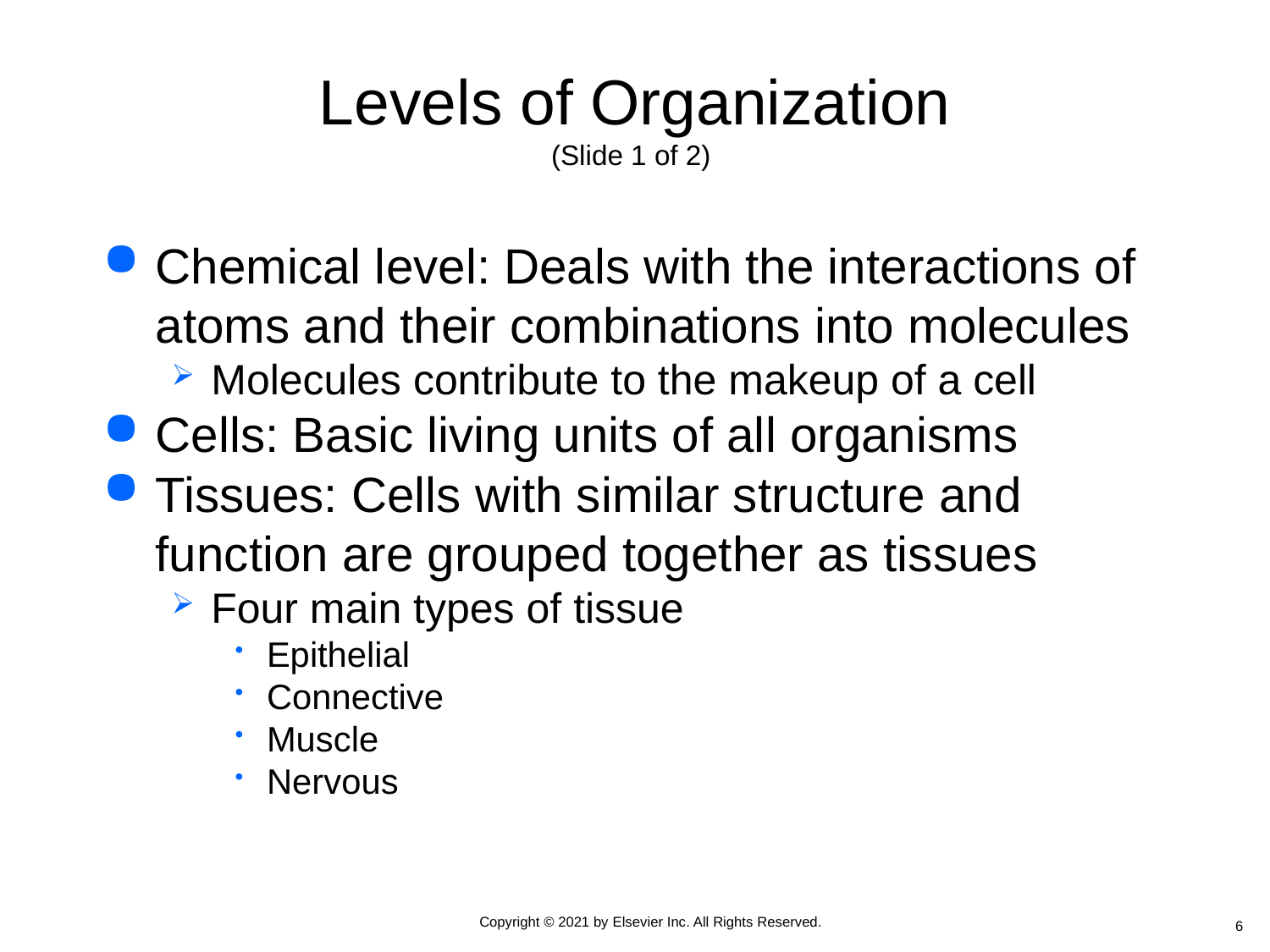

# Levels of Organization (Slide 1 of 2)
Chemical level: Deals with the interactions of atoms and their combinations into molecules
Molecules contribute to the makeup of a cell
Cells: Basic living units of all organisms
Tissues: Cells with similar structure and function are grouped together as tissues
Four main types of tissue
Epithelial
Connective
Muscle
Nervous
6